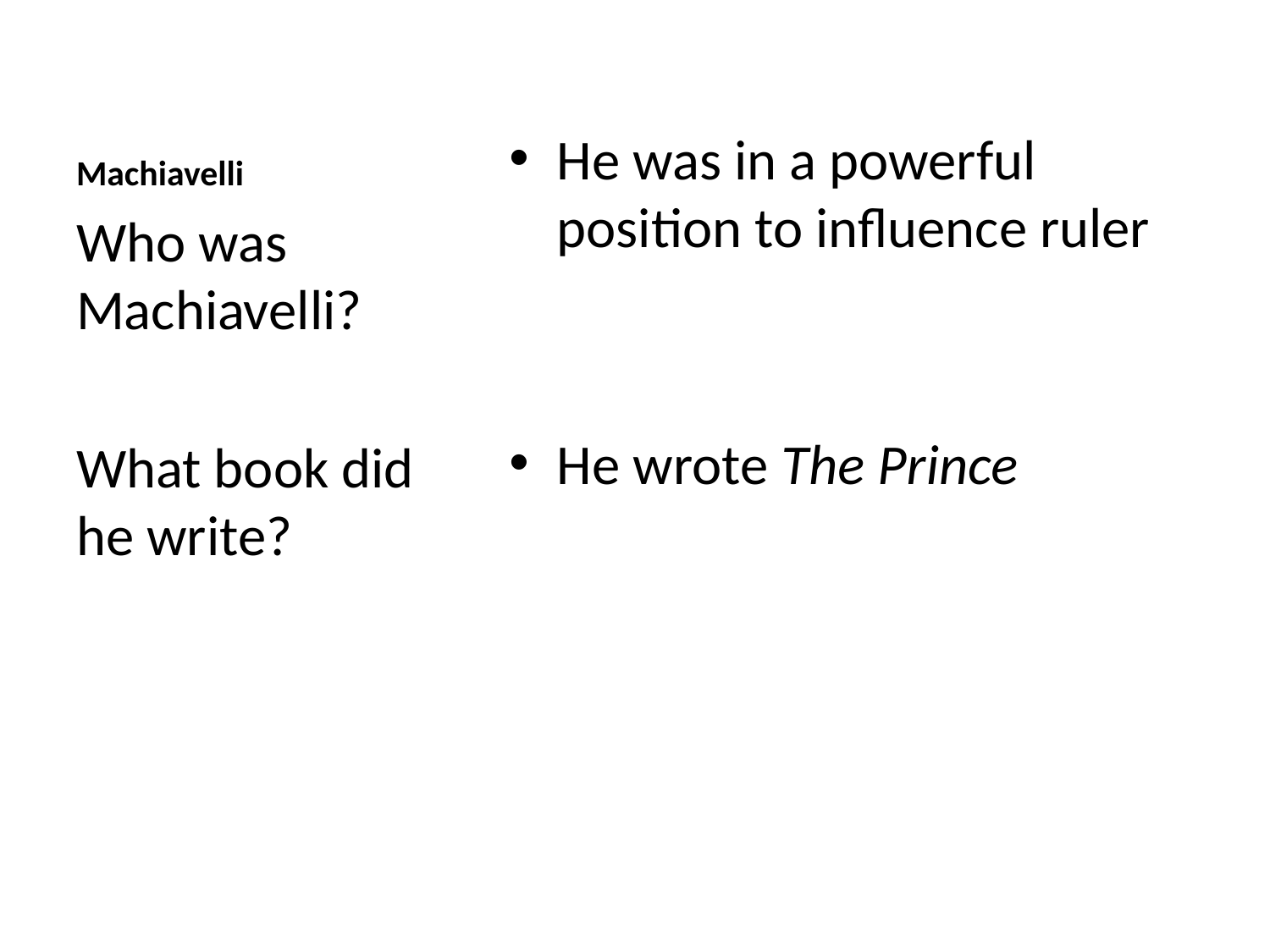

# Machiavelli

He was in a powerful position to influence ruler

He wrote The Prince
Who was Machiavelli?

What book did he write?